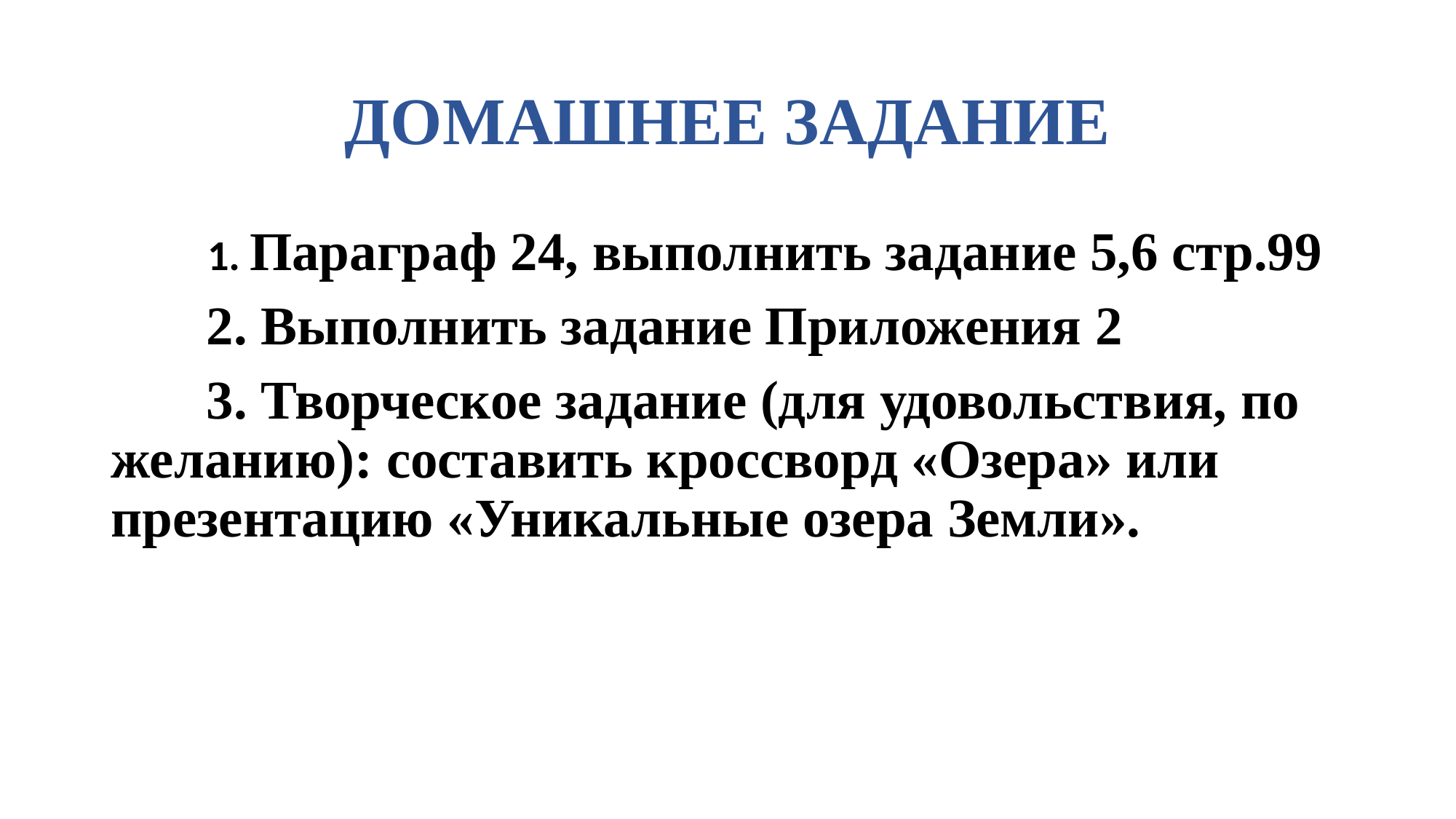

# ДОМАШНЕЕ ЗАДАНИЕ
          1. Параграф 24, выполнить задание 5,6 стр.99
       2. Выполнить задание Приложения 2
       3. Творческое задание (для удовольствия, по желанию): составить кроссворд «Озера» или презентацию «Уникальные озера Земли».